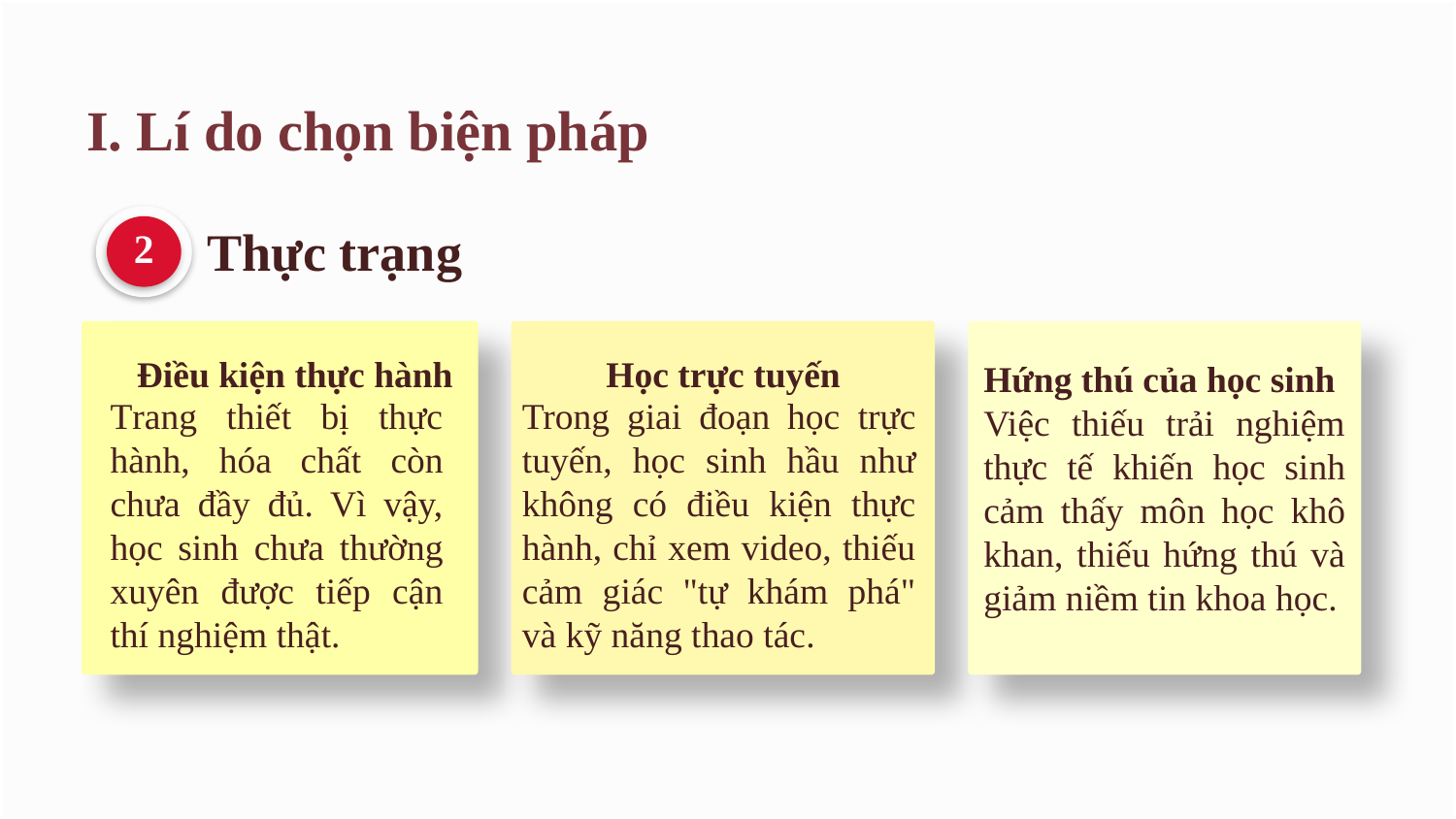

# I. Lí do chọn biện pháp

2
Thực trạng

Học trực tuyến
Điều kiện thực hành
Hứng thú của học sinh
Trang thiết bị thực hành, hóa chất còn chưa đầy đủ. Vì vậy, học sinh chưa thường xuyên được tiếp cận thí nghiệm thật.
Trong giai đoạn học trực tuyến, học sinh hầu như không có điều kiện thực hành, chỉ xem video, thiếu cảm giác "tự khám phá" và kỹ năng thao tác.
Việc thiếu trải nghiệm thực tế khiến học sinh cảm thấy môn học khô khan, thiếu hứng thú và giảm niềm tin khoa học.